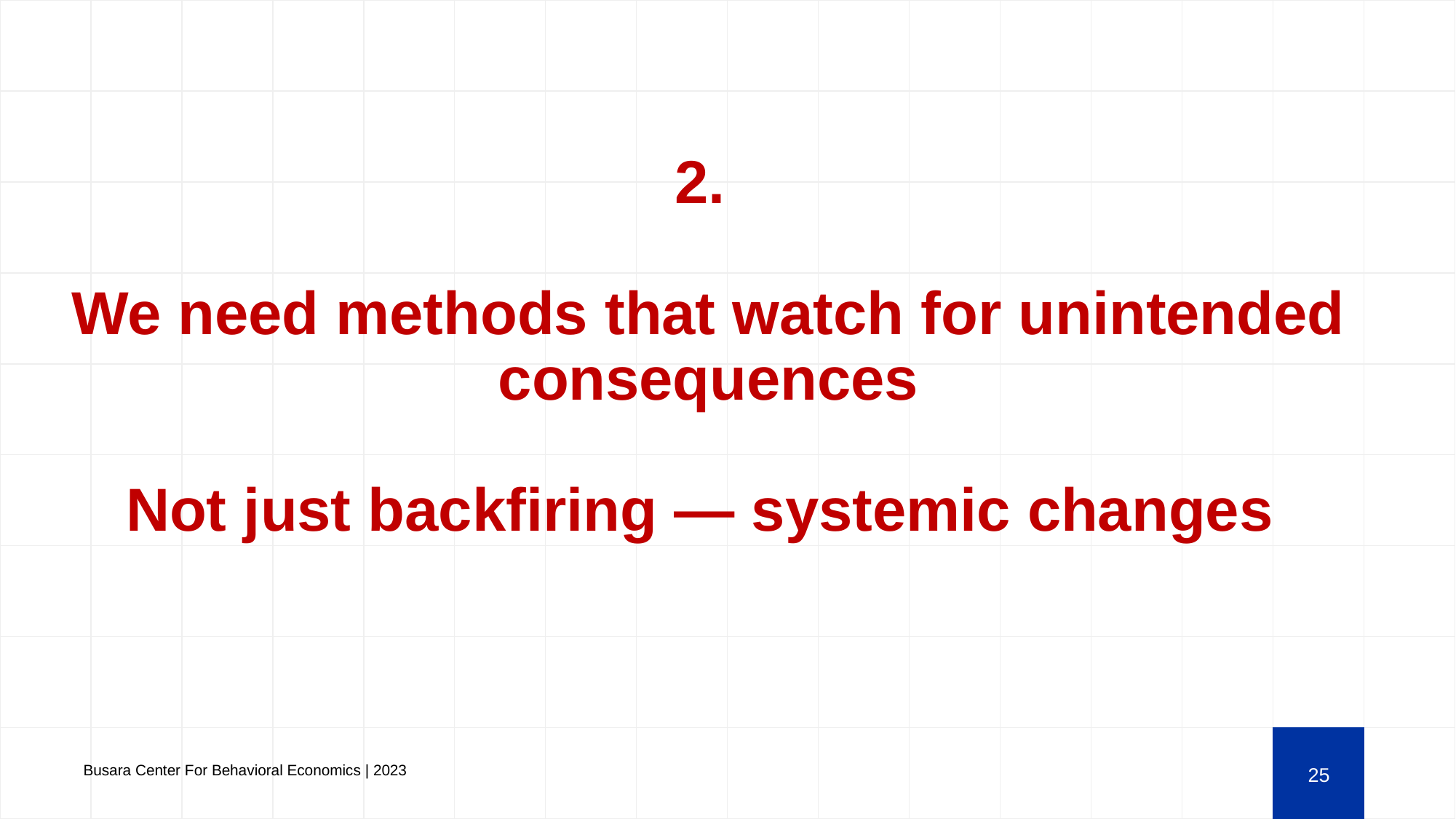

2.
We need methods that watch for unintended consequences
Not just backfiring — systemic changes
25